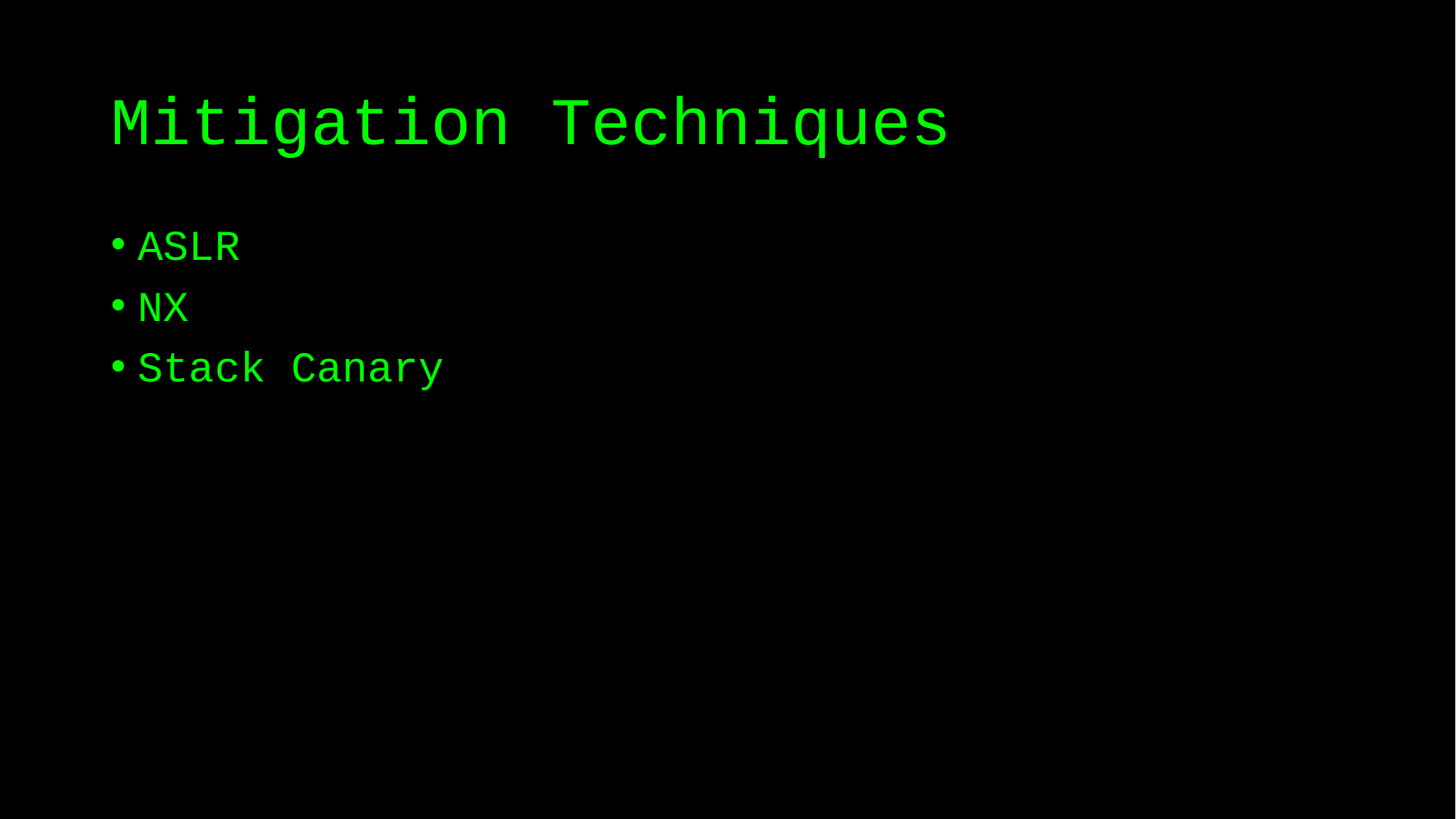

# Mitigation Techniques
ASLR
NX
Stack Canary